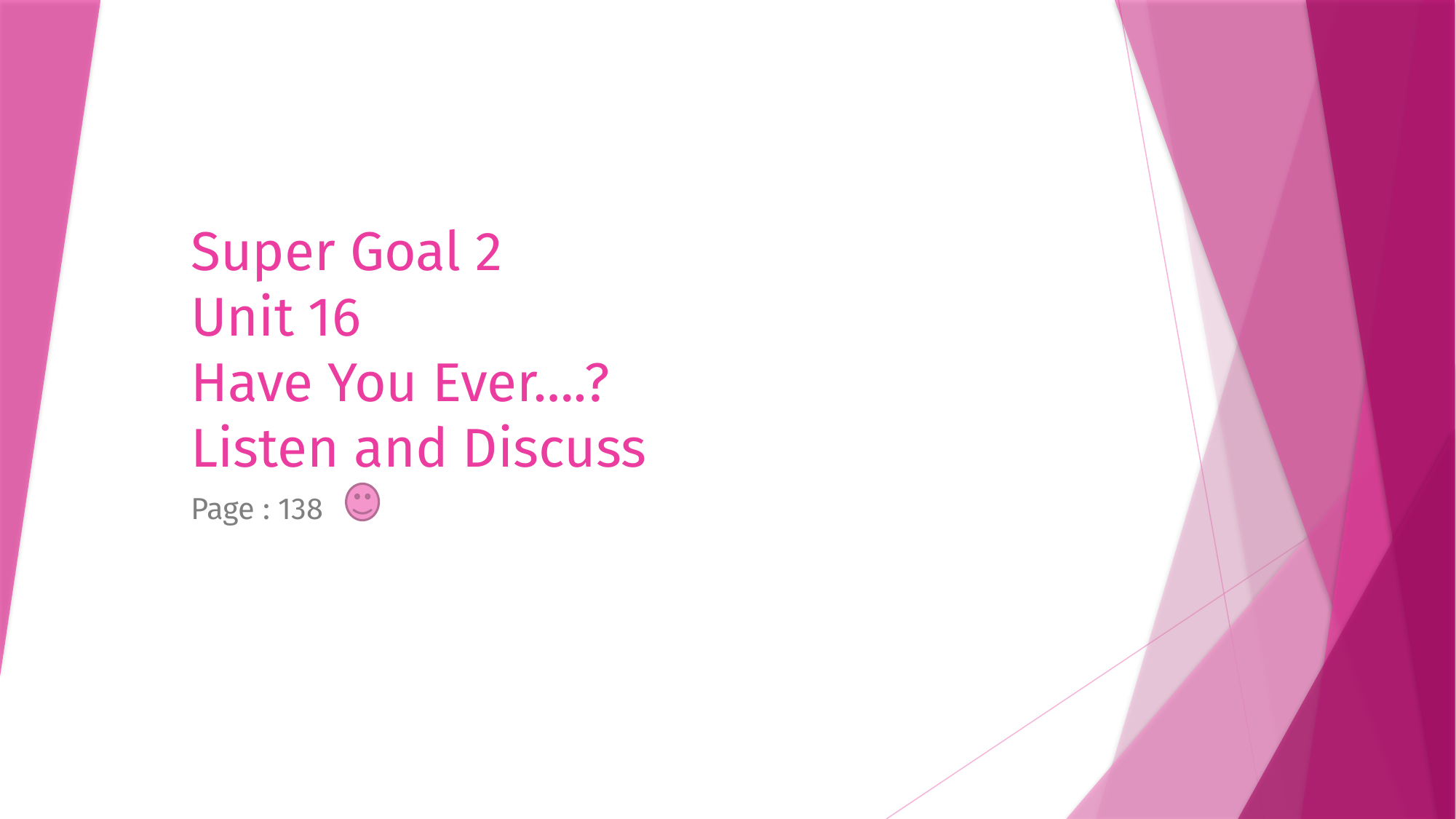

# Super Goal 2 Unit 16 Have You Ever….? Listen and Discuss
Page : 138